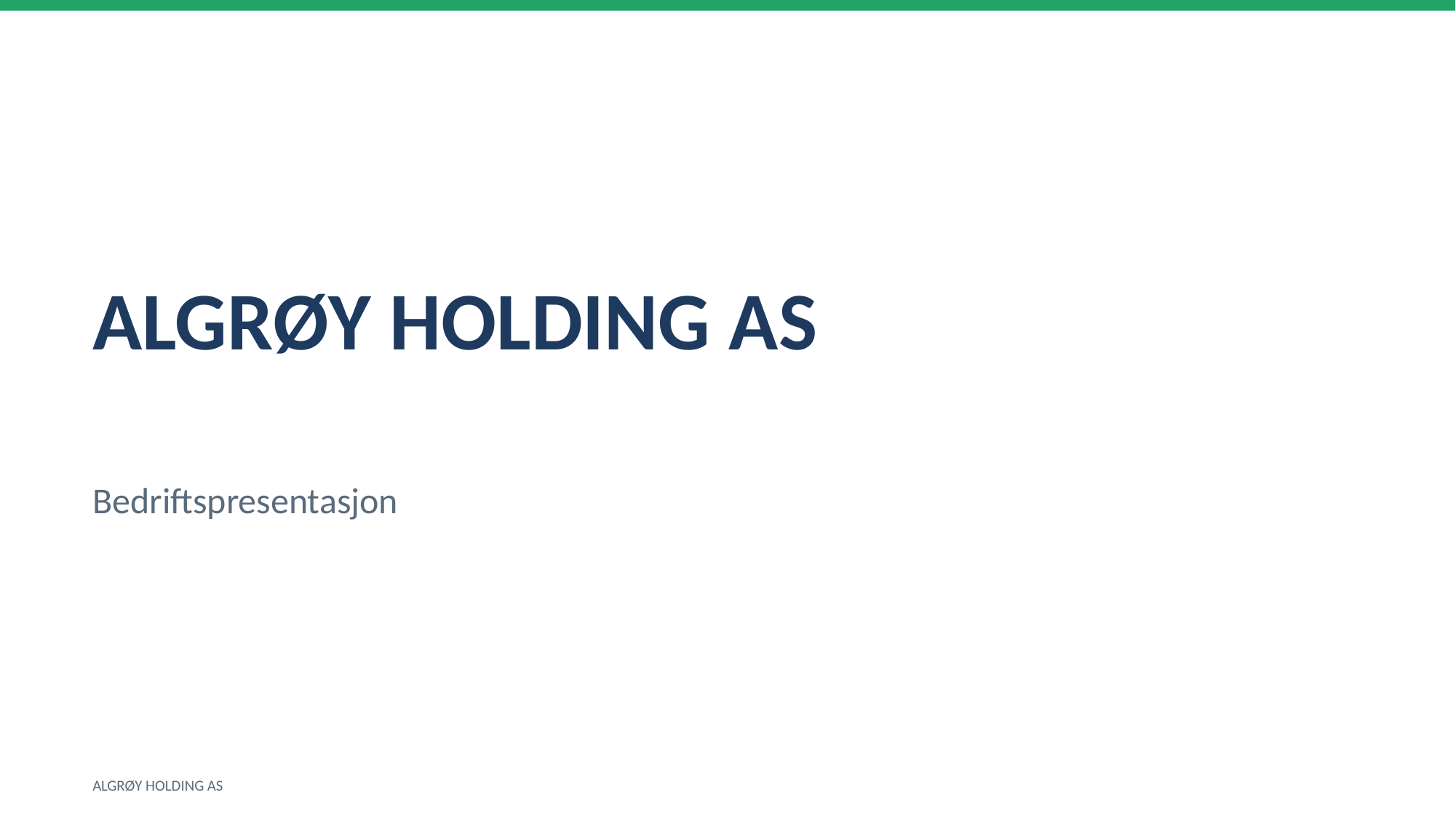

ALGRØY HOLDING AS
Bedriftspresentasjon
ALGRØY HOLDING AS